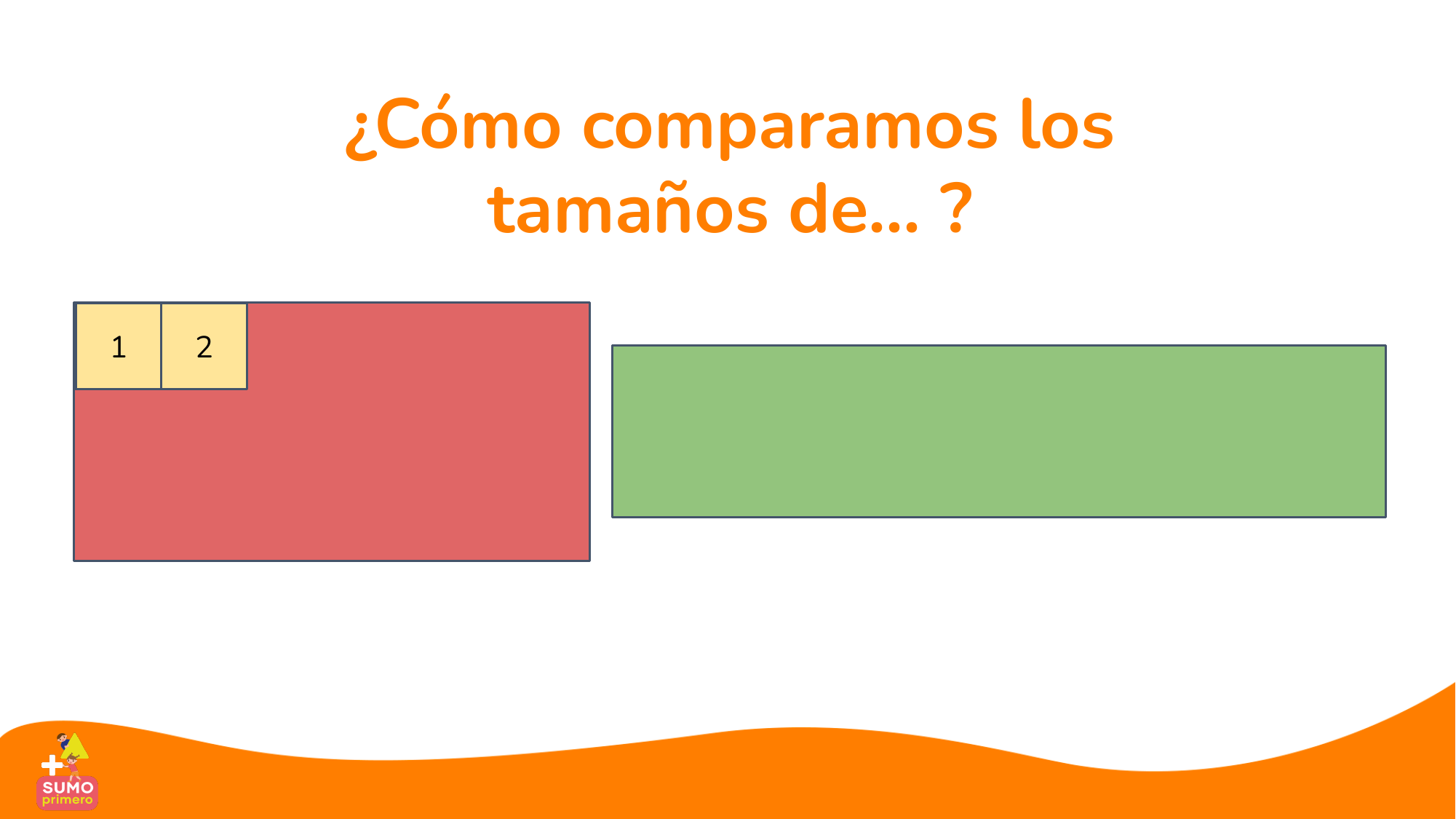

¿Cómo comparamos los tamaños de... ?

1
2